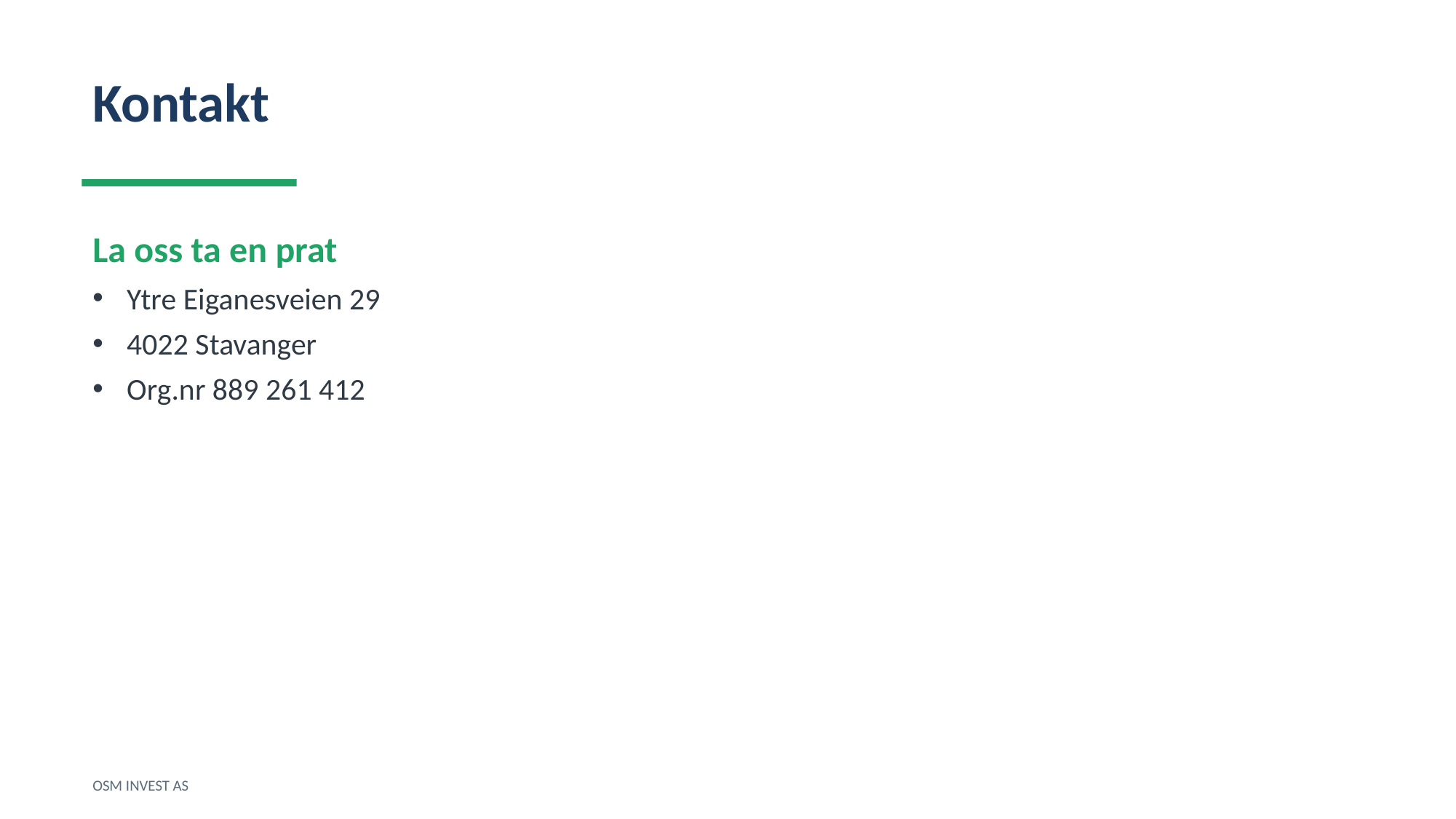

Kontakt

La oss ta en prat
Ytre Eiganesveien 29
4022 Stavanger
Org.nr 889 261 412
OSM INVEST AS